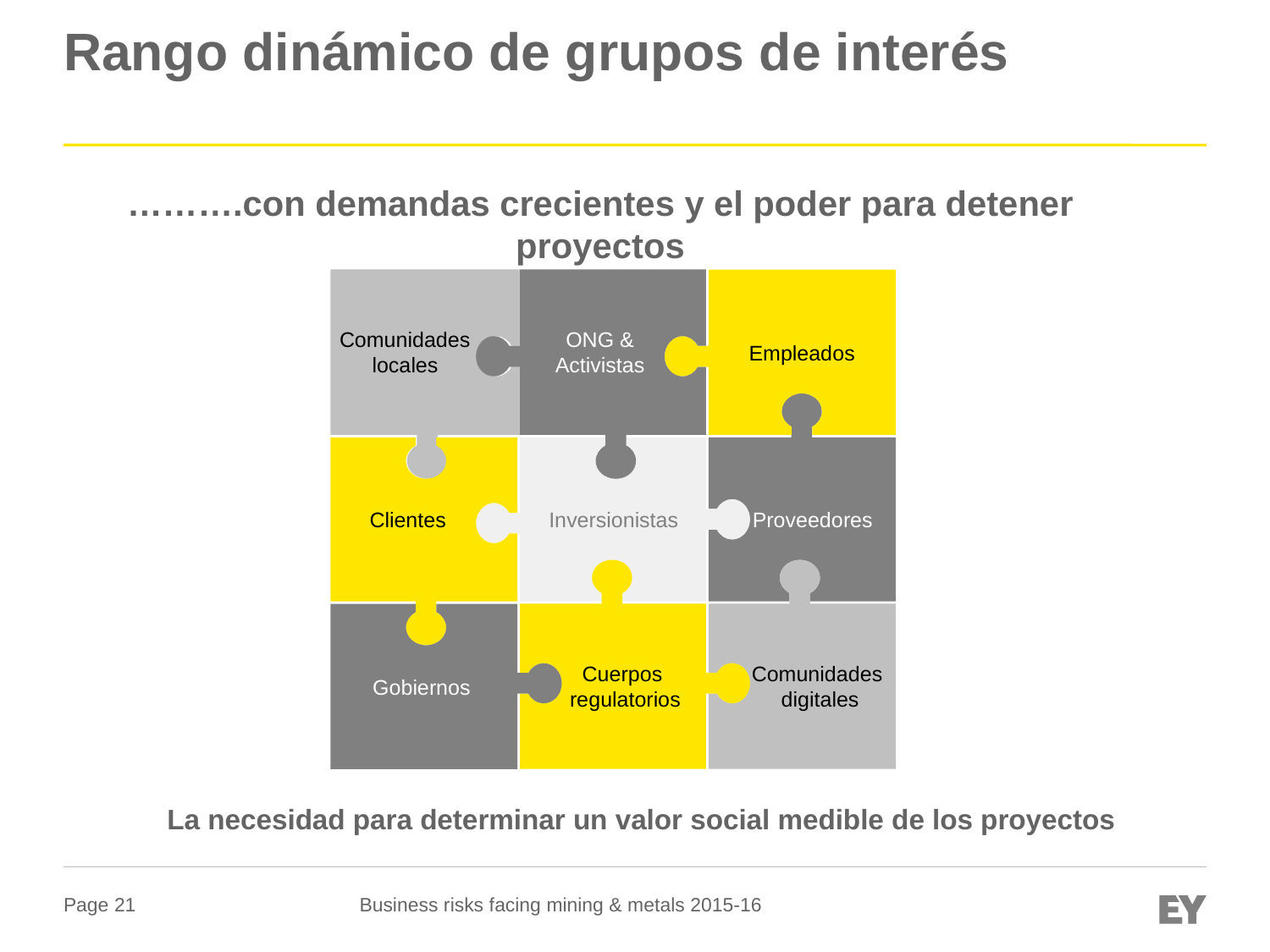

Rango dinámico de grupos de interés
……….con demandas crecientes y el poder para detener proyectos

Comunidades
locales
ONG &
Activistas
Empleados

Clientes
Inversionistas
Proveedores

Cuerpos
regulatorios
Comunidades
digitales
Gobiernos
La necesidad para determinar un valor social medible de los proyectos
Business risks facing mining & metals 2015-16